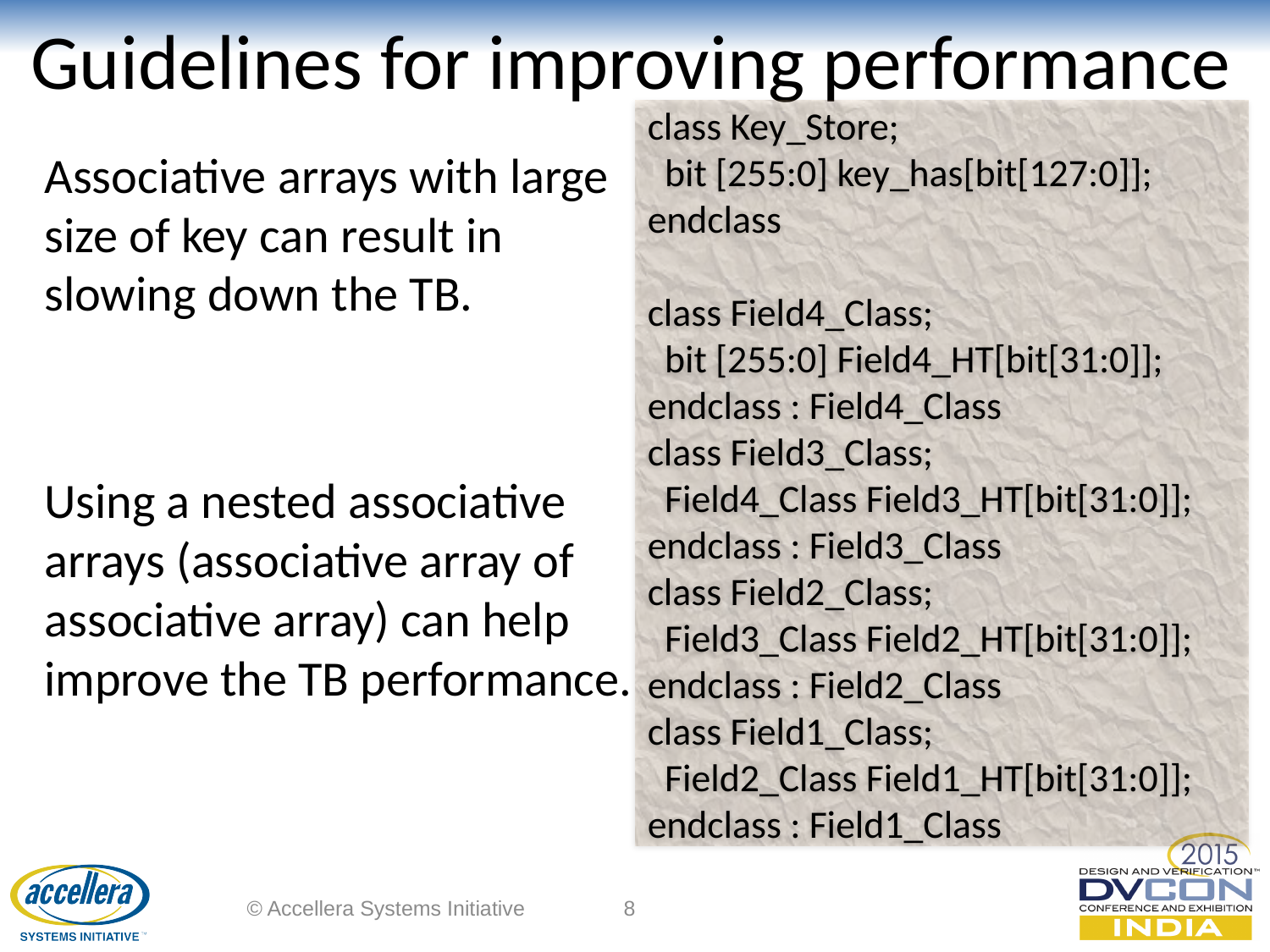

# Guidelines for improving performance
class Key_Store;
  bit [255:0] key_has[bit[127:0]];
endclass

class Field4_Class;
  bit [255:0] Field4_HT[bit[31:0]];
endclass : Field4_Class
class Field3_Class;
  Field4_Class Field3_HT[bit[31:0]];
endclass : Field3_Class
class Field2_Class;
  Field3_Class Field2_HT[bit[31:0]];
endclass : Field2_Class
class Field1_Class;
  Field2_Class Field1_HT[bit[31:0]];
endclass : Field1_Class
Associative arrays with large size of key can result in slowing down the TB.

Using a nested associative arrays (associative array of associative array) can help improve the TB performance.
© Accellera Systems Initiative
8